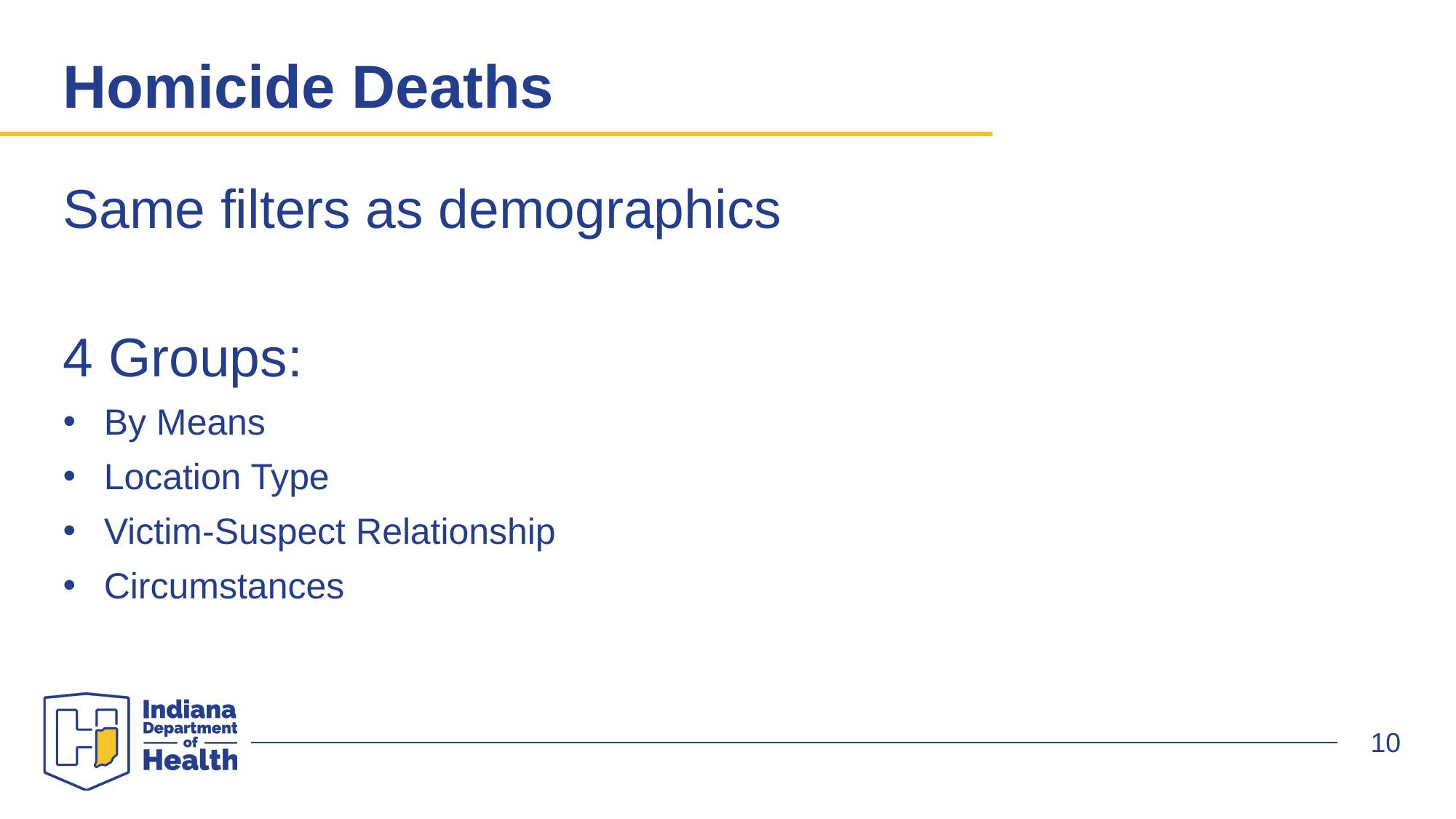

# Homicide Deaths
Same filters as demographics

4 Groups:
By Means
Location Type
Victim-Suspect Relationship
Circumstances
10